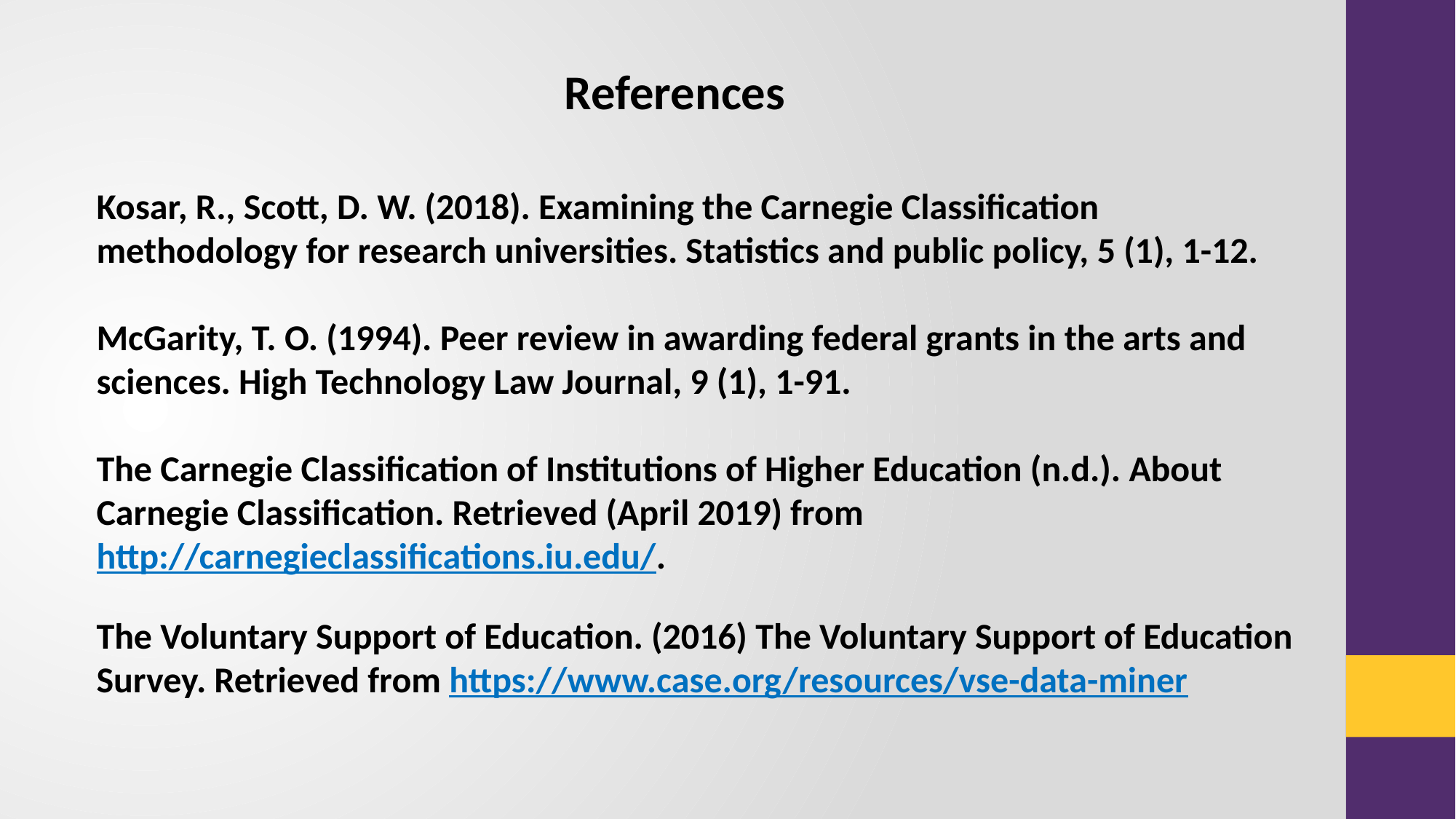

#
References
Kosar, R., Scott, D. W. (2018). Examining the Carnegie Classification methodology for research universities. Statistics and public policy, 5 (1), 1-12.

McGarity, T. O. (1994). Peer review in awarding federal grants in the arts and sciences. High Technology Law Journal, 9 (1), 1-91.

The Carnegie Classification of Institutions of Higher Education (n.d.). About Carnegie Classification. Retrieved (April 2019) from http://carnegieclassifications.iu.edu/.

The Voluntary Support of Education. (2016) The Voluntary Support of Education Survey. Retrieved from https://www.case.org/resources/vse-data-miner